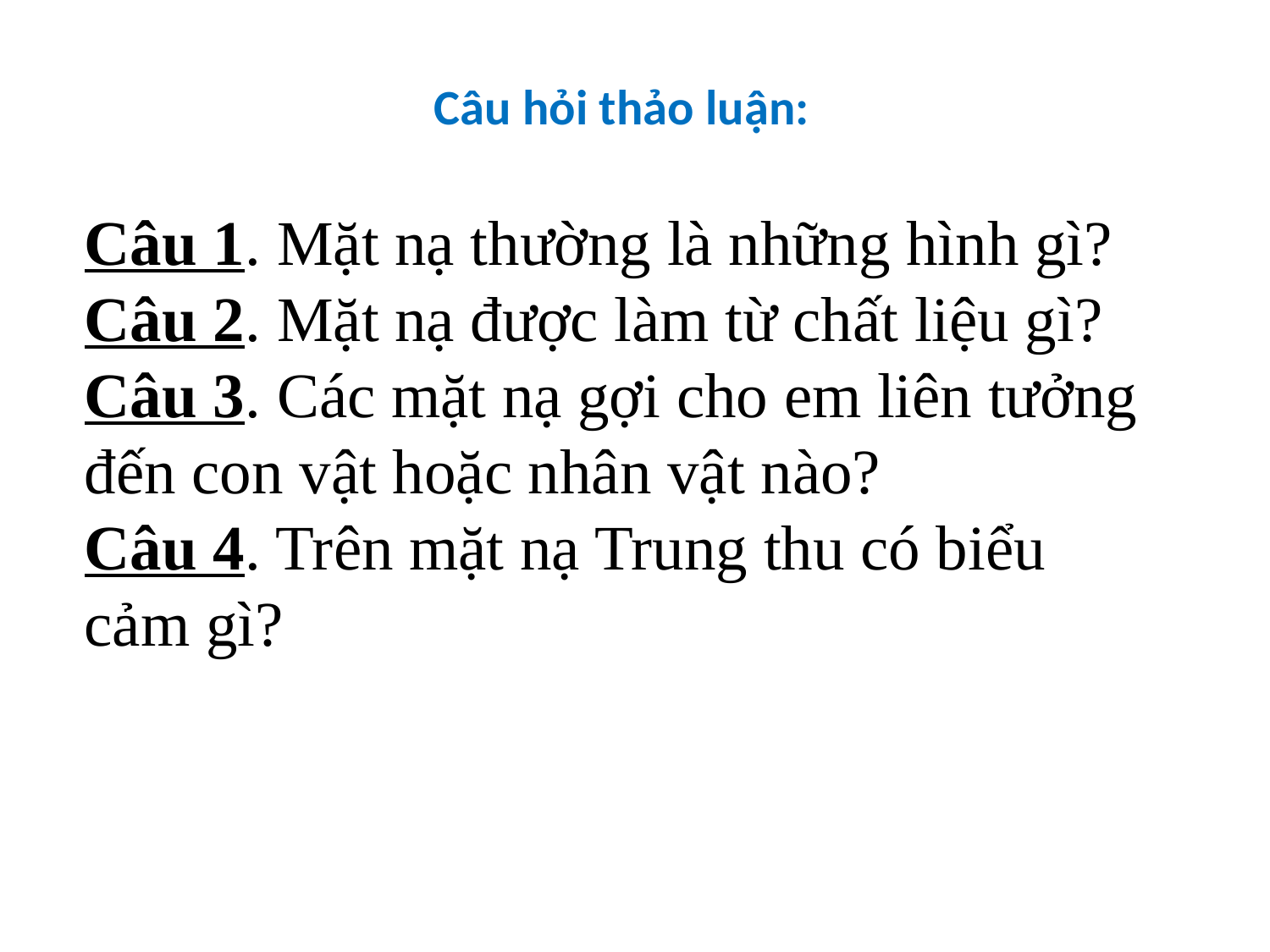

Câu hỏi thảo luận:
Câu 1. Mặt nạ thường là những hình gì?
Câu 2. Mặt nạ được làm từ chất liệu gì?
Câu 3. Các mặt nạ gợi cho em liên tưởng đến con vật hoặc nhân vật nào?
Câu 4. Trên mặt nạ Trung thu có biểu cảm gì?

- Khuôn mặt trên được tạo ra từ chất liệu gì?